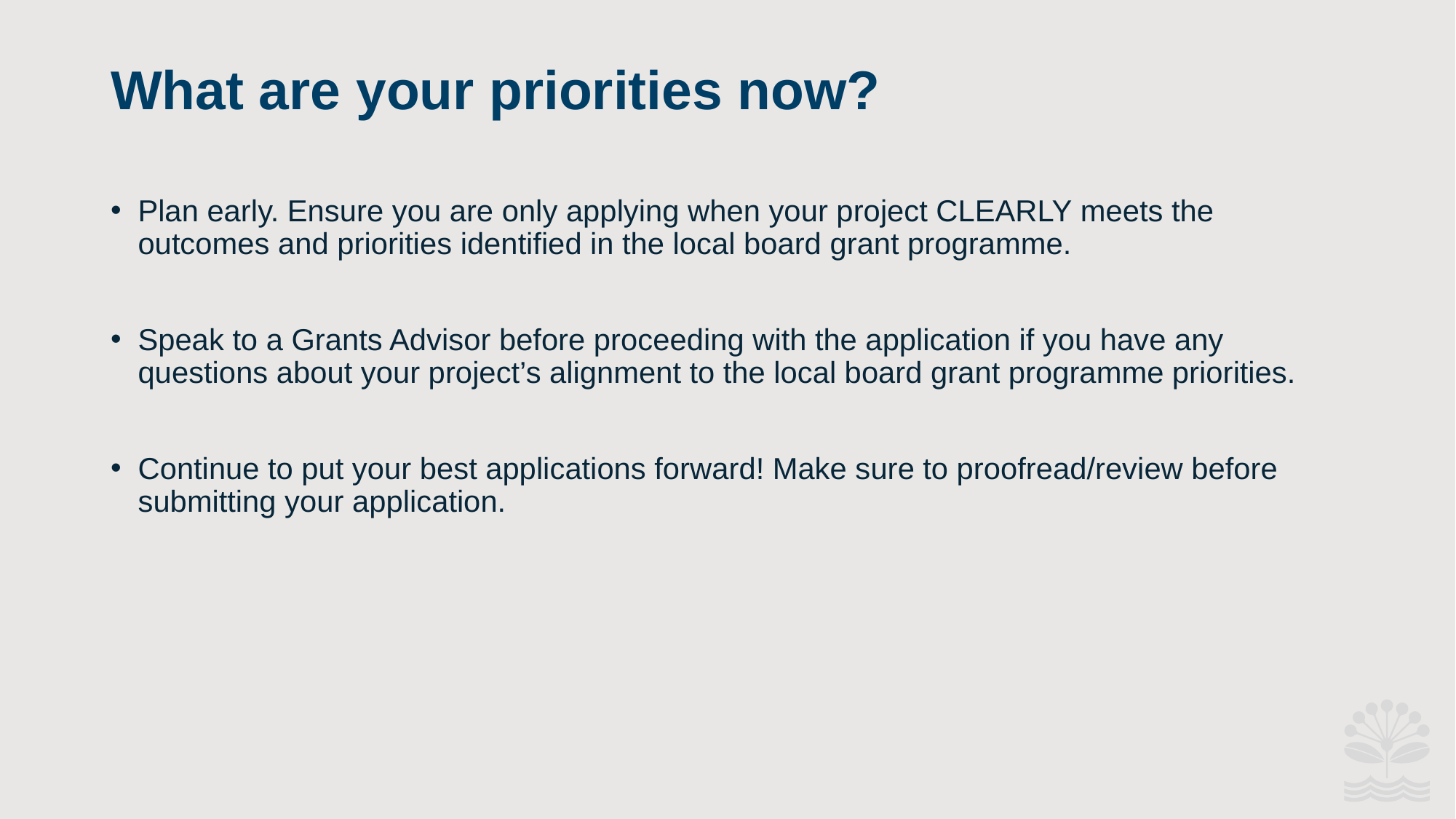

What are your priorities now?​
Plan early. Ensure you are only applying when your project CLEARLY meets the outcomes and priorities identified in the local board grant programme.

Speak to a Grants Advisor before proceeding with the application if you have any questions about your project’s alignment to the local board grant programme priorities.

Continue to put your best applications forward! Make sure to proofread/review before submitting your application.